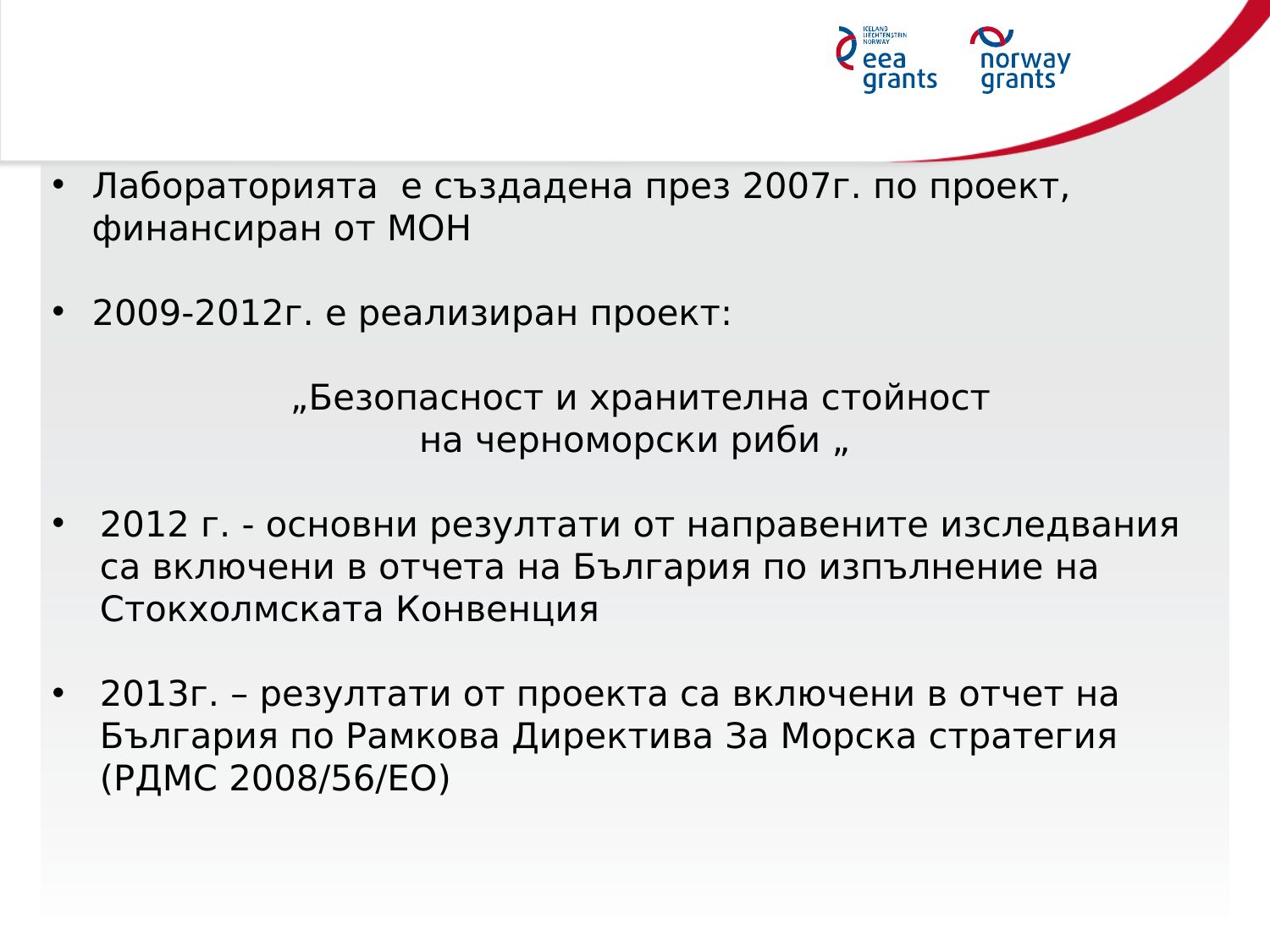

Лабораторията  е създадена през 2007г. по проект, финансиран от МОН

2009-2012г. е реализиран проект:

  „Безопасност и хранителна стойност
на черноморски риби „

2012 г. - основни резултати от направените изследвания са включени в отчета на България по изпълнение на Стокхолмската Конвенция

2013г. – резултати от проекта са включени в отчет на България по Рамкова Директива За Морска стратегия (РДМС 2008/56/ЕО)